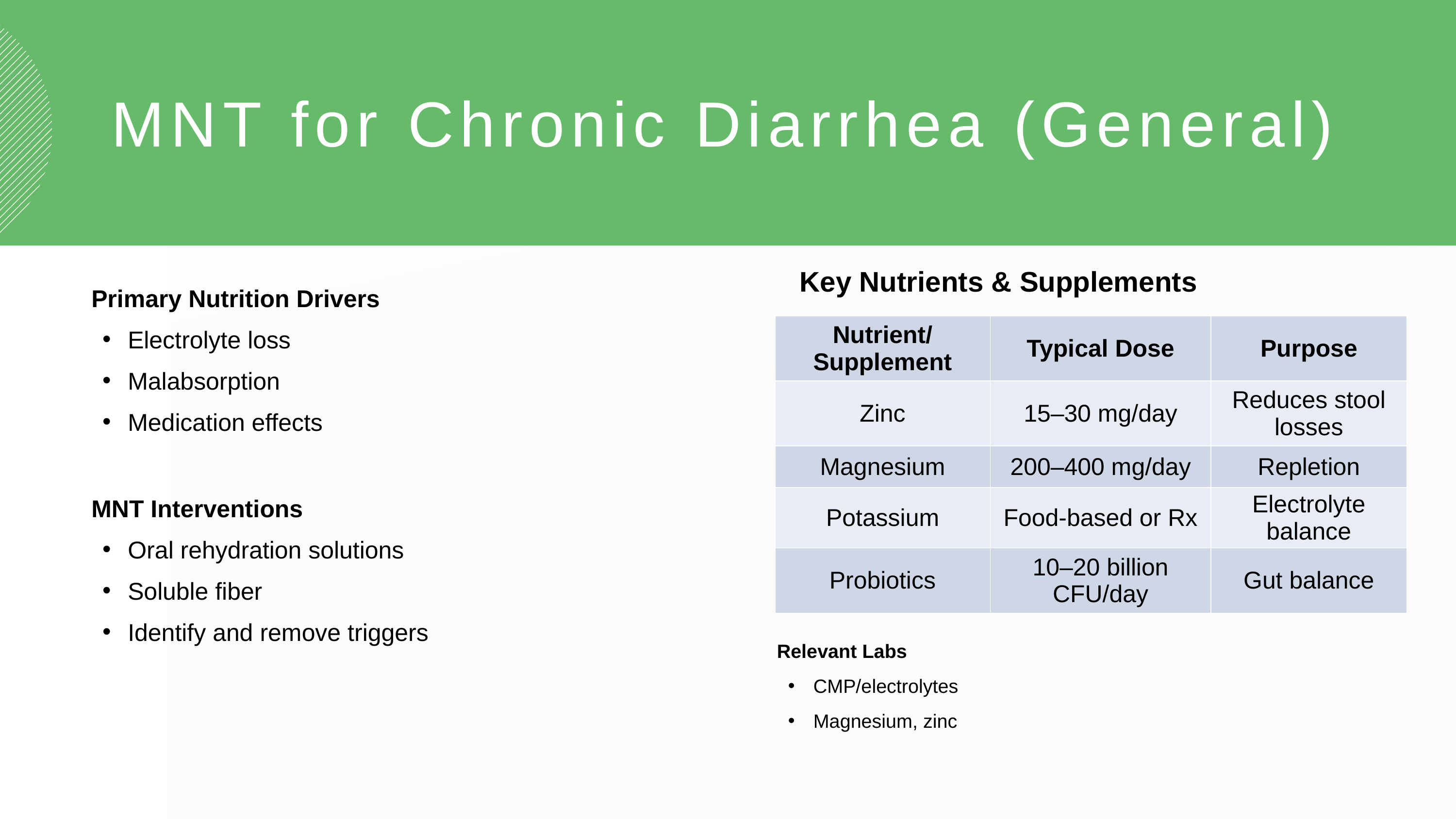

MNT for Chronic Diarrhea (General)

Key Nutrients & Supplements
Primary Nutrition Drivers
Electrolyte loss
Malabsorption
Medication effects

MNT Interventions
Oral rehydration solutions
Soluble fiber
Identify and remove triggers

| Nutrient/Supplement | Typical Dose | Purpose |
| --- | --- | --- |
| Zinc | 15–30 mg/day | Reduces stool losses |
| Magnesium | 200–400 mg/day | Repletion |
| Potassium | Food-based or Rx | Electrolyte balance |
| Probiotics | 10–20 billion CFU/day | Gut balance |
Relevant Labs
CMP/electrolytes
Magnesium, zinc